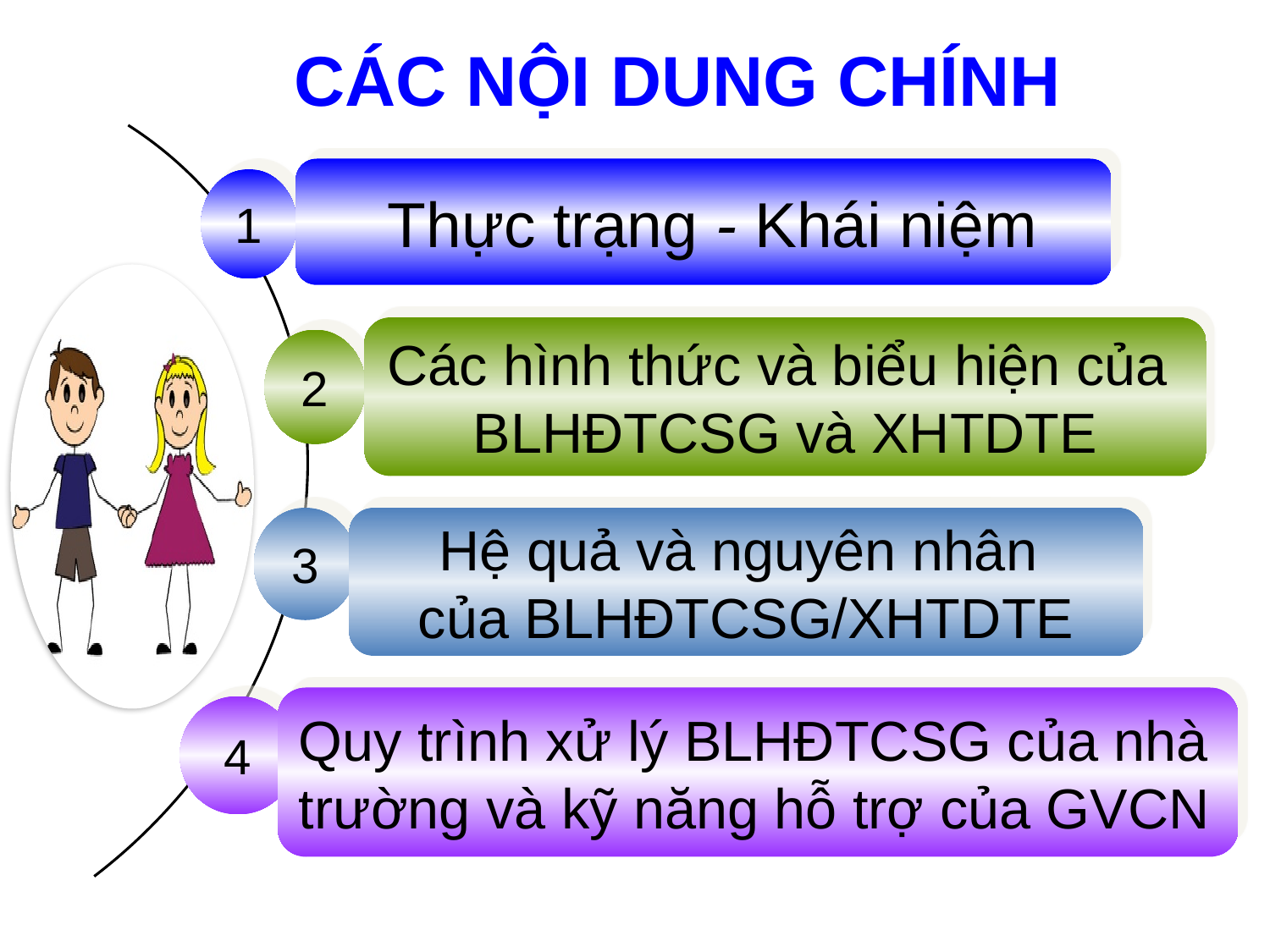

CÁC NỘI DUNG CHÍNH
 Thực trạng - Khái niệm
1

Các hình thức và biểu hiện của
BLHĐTCSG và XHTDTE
2
3
Hệ quả và nguyên nhân
của BLHĐTCSG/XHTDTE
Quy trình xử lý BLHĐTCSG của nhà
trường và kỹ năng hỗ trợ của GVCN
4